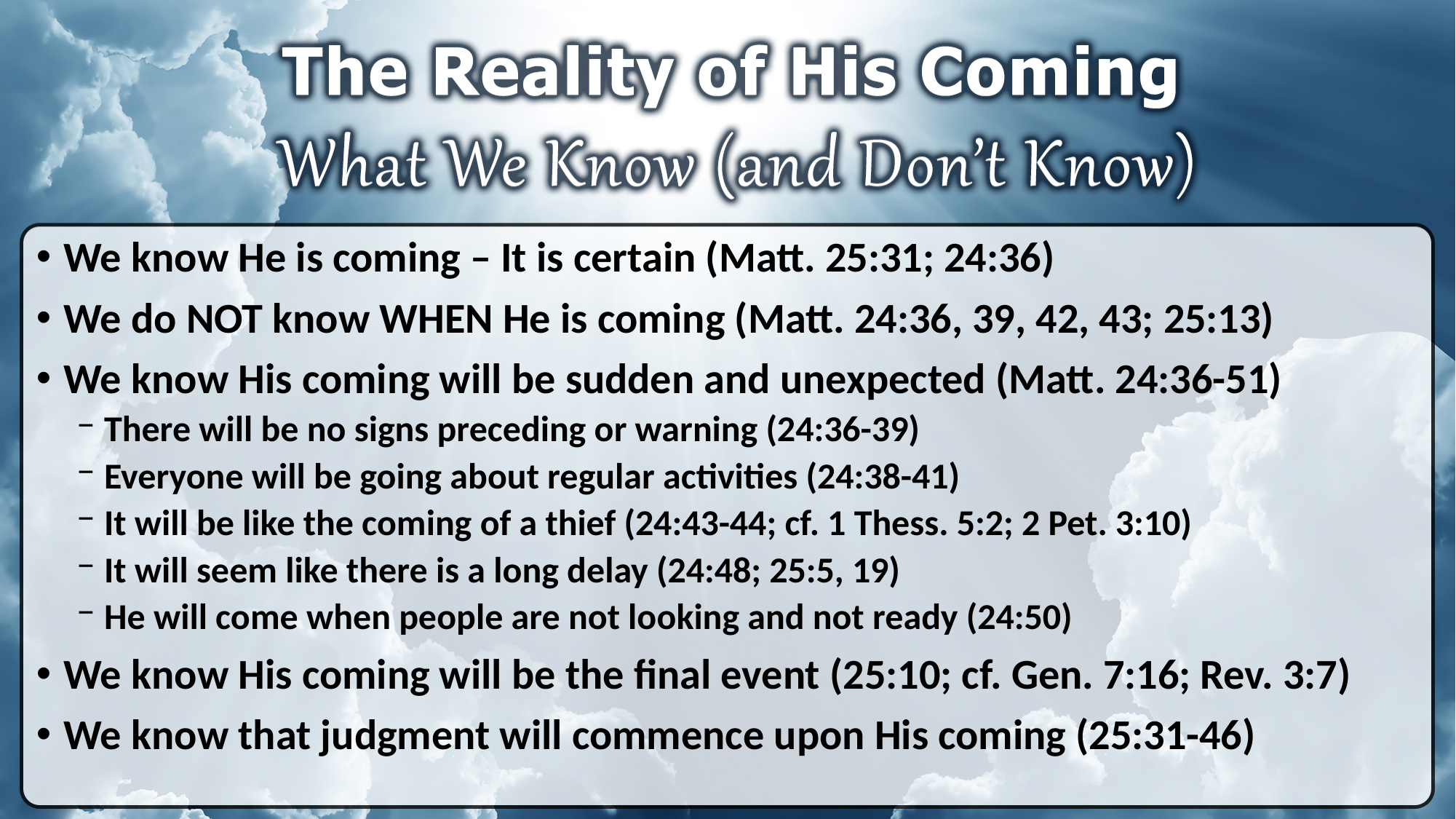

We know He is coming – It is certain (Matt. 25:31; 24:36)
We do NOT know WHEN He is coming (Matt. 24:36, 39, 42, 43; 25:13)
We know His coming will be sudden and unexpected (Matt. 24:36-51)
There will be no signs preceding or warning (24:36-39)
Everyone will be going about regular activities (24:38-41)
It will be like the coming of a thief (24:43-44; cf. 1 Thess. 5:2; 2 Pet. 3:10)
It will seem like there is a long delay (24:48; 25:5, 19)
He will come when people are not looking and not ready (24:50)
We know His coming will be the final event (25:10; cf. Gen. 7:16; Rev. 3:7)
We know that judgment will commence upon His coming (25:31-46)